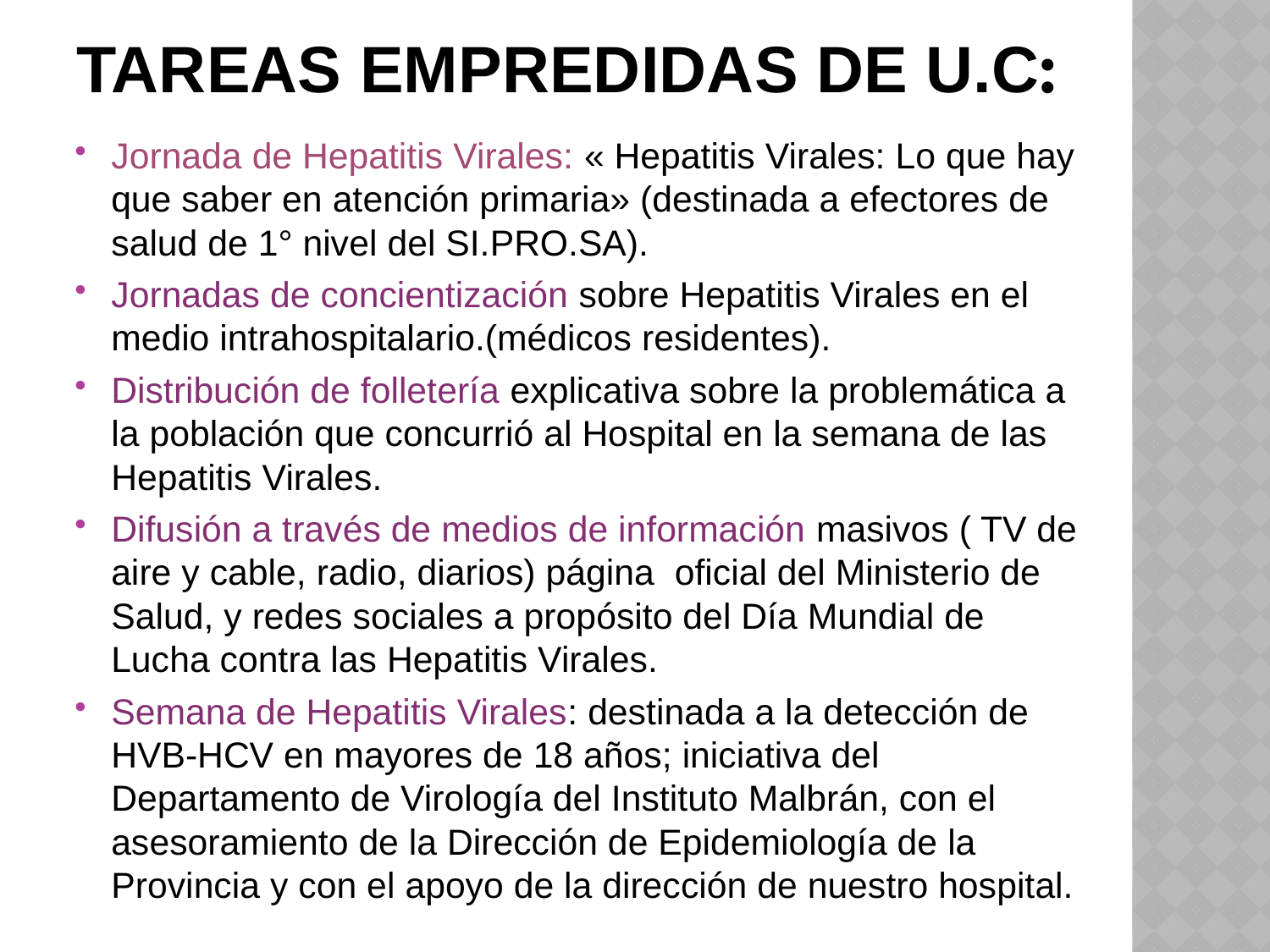

# Tareas empredidas DE U.C:
Jornada de Hepatitis Virales: « Hepatitis Virales: Lo que hay que saber en atención primaria» (destinada a efectores de salud de 1° nivel del SI.PRO.SA).
Jornadas de concientización sobre Hepatitis Virales en el medio intrahospitalario.(médicos residentes).
Distribución de folletería explicativa sobre la problemática a la población que concurrió al Hospital en la semana de las Hepatitis Virales.
Difusión a través de medios de información masivos ( TV de aire y cable, radio, diarios) página  oficial del Ministerio de Salud, y redes sociales a propósito del Día Mundial de Lucha contra las Hepatitis Virales.
Semana de Hepatitis Virales: destinada a la detección de HVB-HCV en mayores de 18 años; iniciativa del Departamento de Virología del Instituto Malbrán, con el asesoramiento de la Dirección de Epidemiología de la Provincia y con el apoyo de la dirección de nuestro hospital.